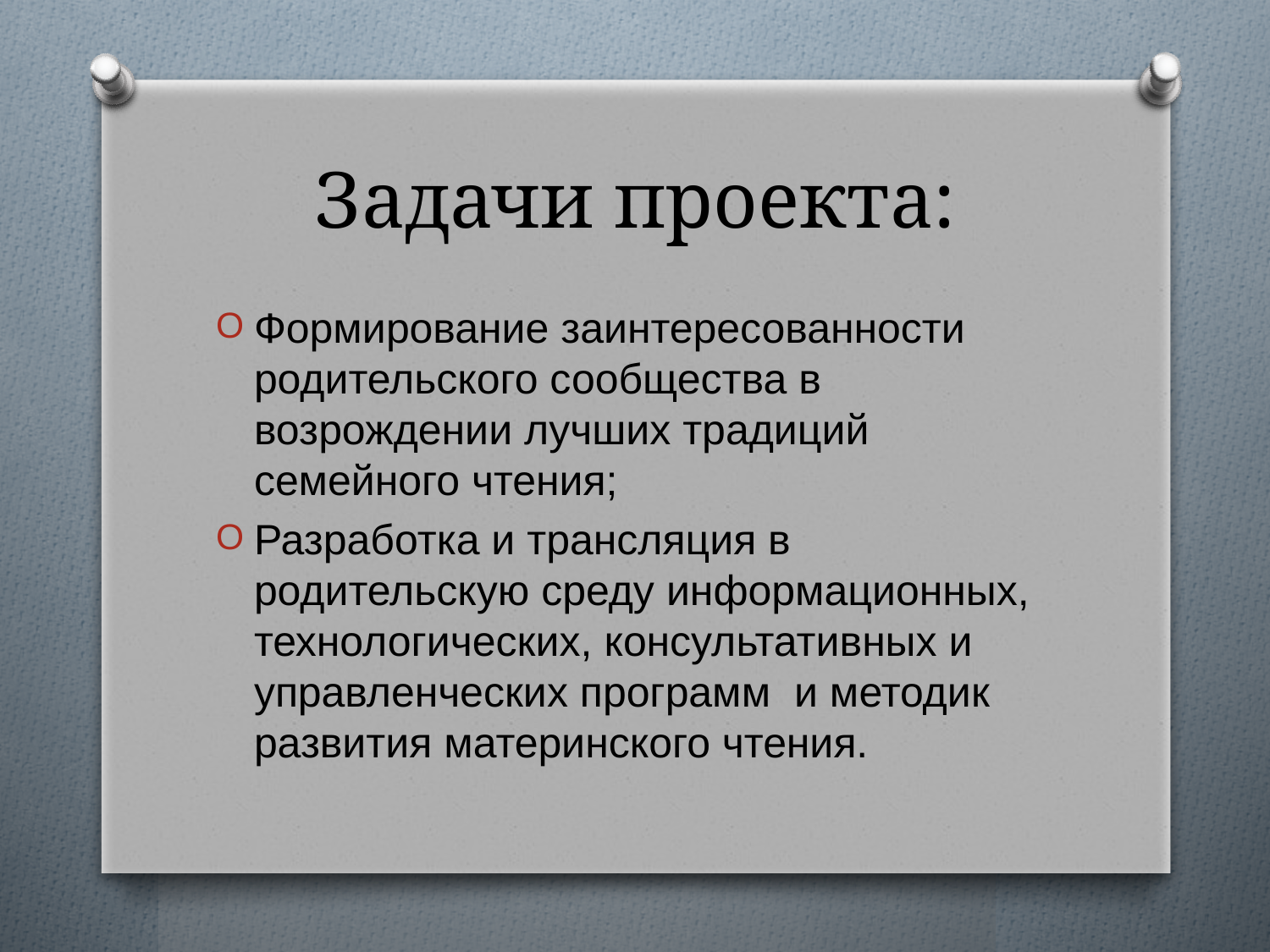

# Задачи проекта:
Формирование заинтересованности родительского сообщества в возрождении лучших традиций семейного чтения;
Разработка и трансляция в родительскую среду информационных, технологических, консультативных и управленческих программ  и методик развития материнского чтения.